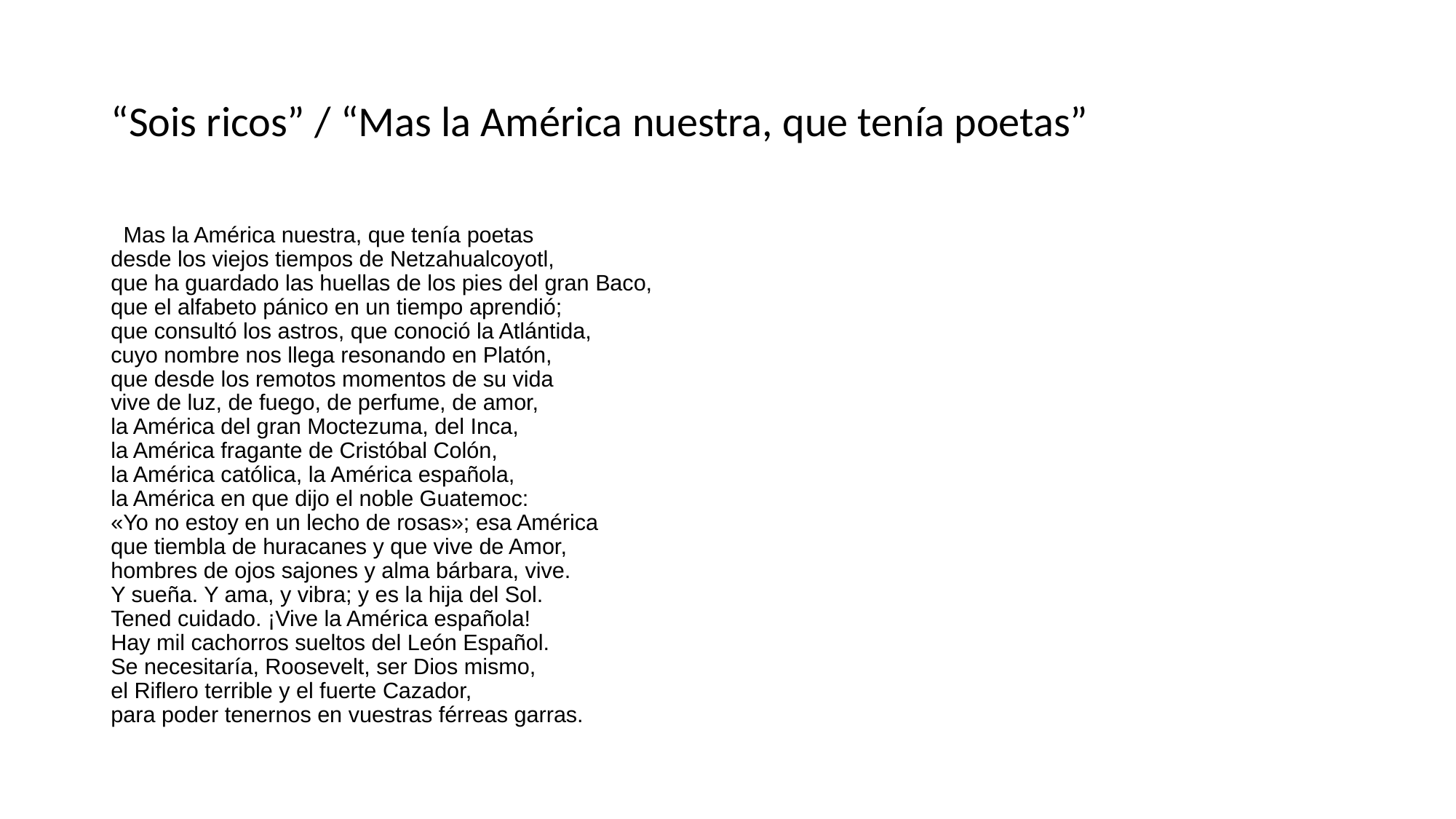

# “Sois ricos” / “Mas la América nuestra, que tenía poetas”
  Mas la América nuestra, que tenía poetas
desde los viejos tiempos de Netzahualcoyotl,
que ha guardado las huellas de los pies del gran Baco,
que el alfabeto pánico en un tiempo aprendió;
que consultó los astros, que conoció la Atlántida,
cuyo nombre nos llega resonando en Platón,
que desde los remotos momentos de su vida
vive de luz, de fuego, de perfume, de amor,
la América del gran Moctezuma, del Inca,
la América fragante de Cristóbal Colón,
la América católica, la América española,
la América en que dijo el noble Guatemoc:
«Yo no estoy en un lecho de rosas»; esa América
que tiembla de huracanes y que vive de Amor,
hombres de ojos sajones y alma bárbara, vive.
Y sueña. Y ama, y vibra; y es la hija del Sol.
Tened cuidado. ¡Vive la América española!
Hay mil cachorros sueltos del León Español.
Se necesitaría, Roosevelt, ser Dios mismo,
el Riflero terrible y el fuerte Cazador,
para poder tenernos en vuestras férreas garras.